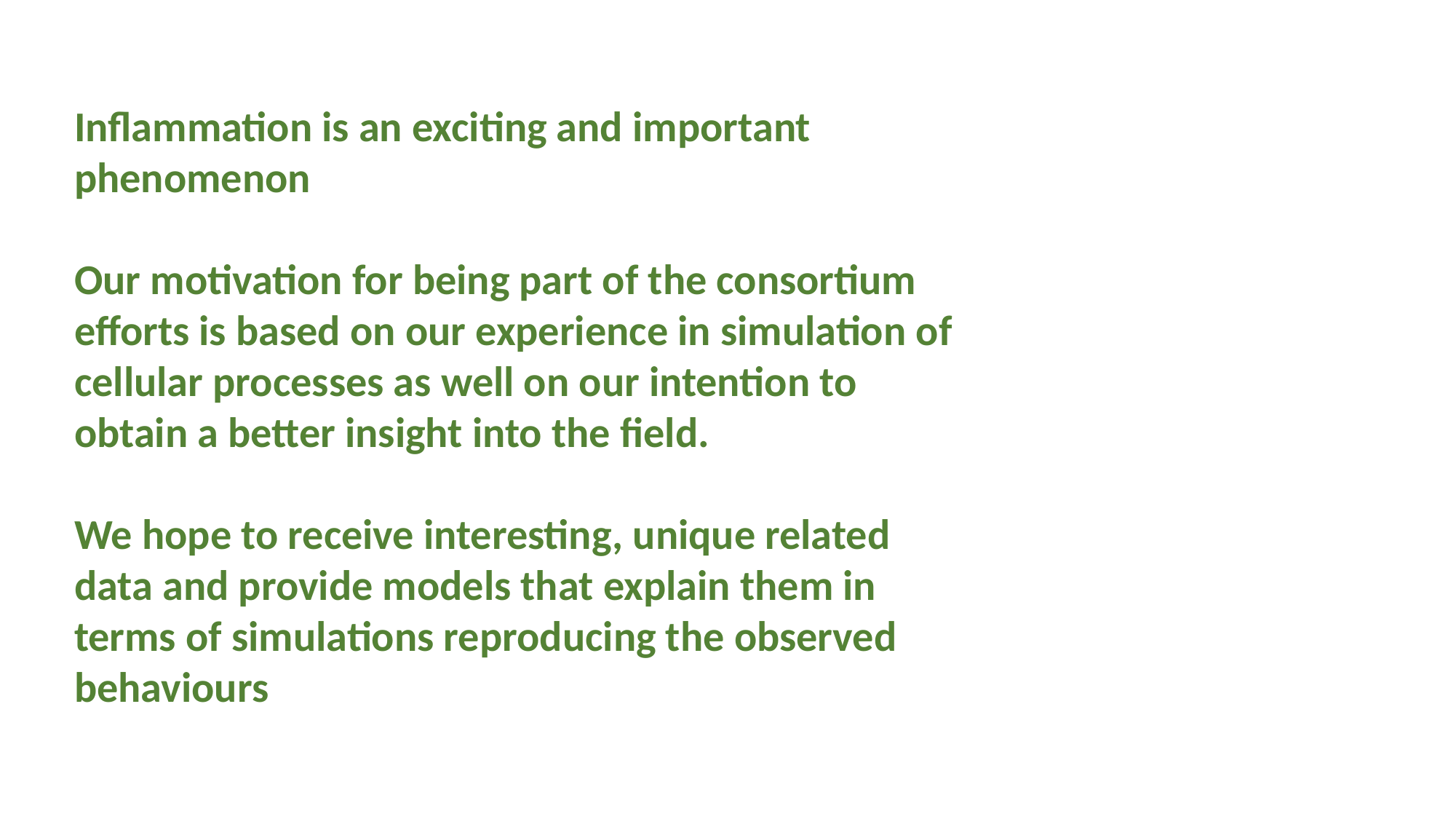

Inflammation is an exciting and important phenomenon

Our motivation for being part of the consortium efforts is based on our experience in simulation of cellular processes as well on our intention to obtain a better insight into the field.

We hope to receive interesting, unique related data and provide models that explain them in terms of simulations reproducing the observed behaviours